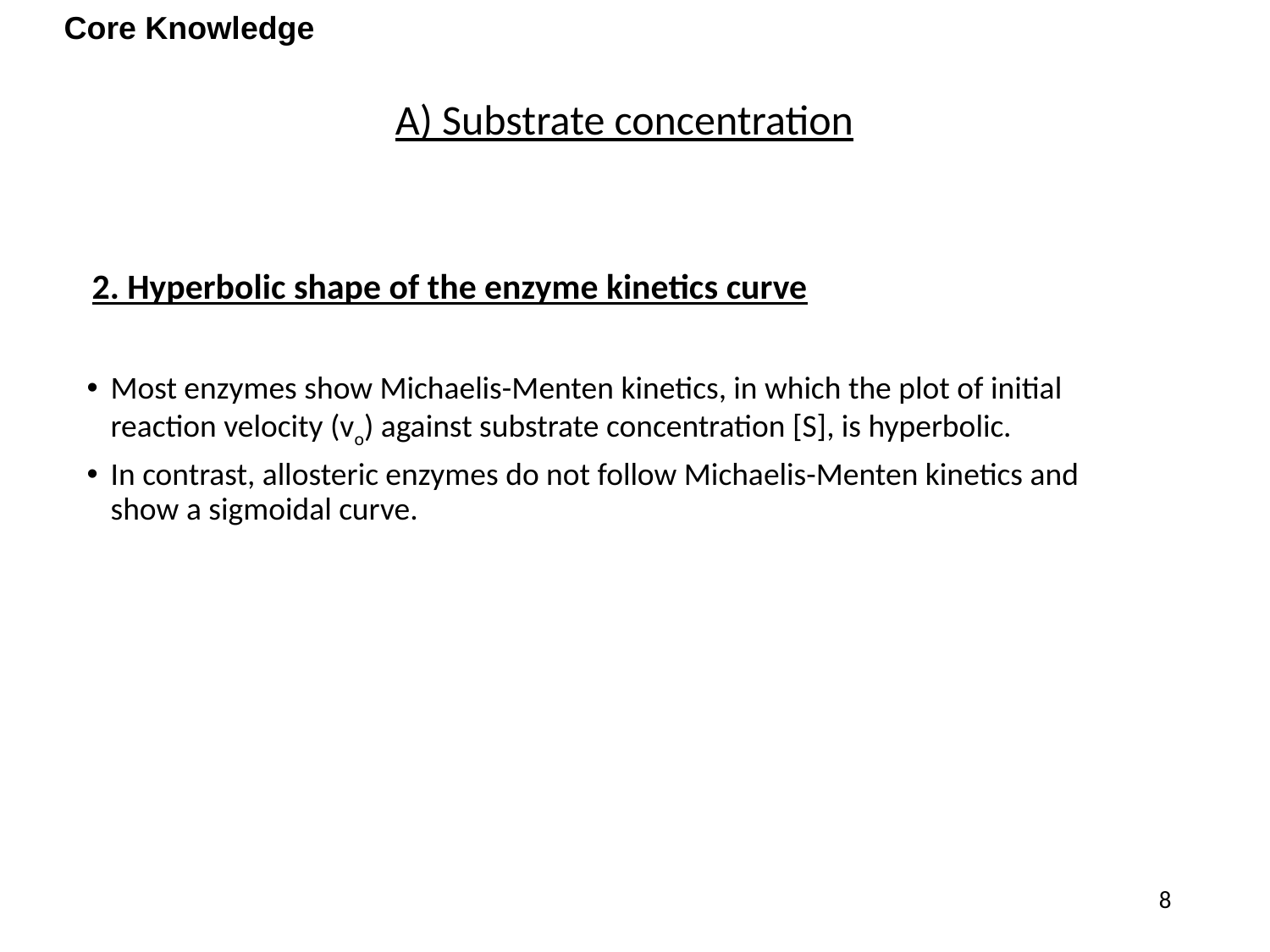

Core Knowledge
# A) Substrate concentration

2. Hyperbolic shape of the enzyme kinetics curve

Most enzymes show Michaelis-Menten kinetics, in which the plot of initial reaction velocity (vo) against substrate concentration [S], is hyperbolic.
In contrast, allosteric enzymes do not follow Michaelis-Menten kinetics and show a sigmoidal curve.

8